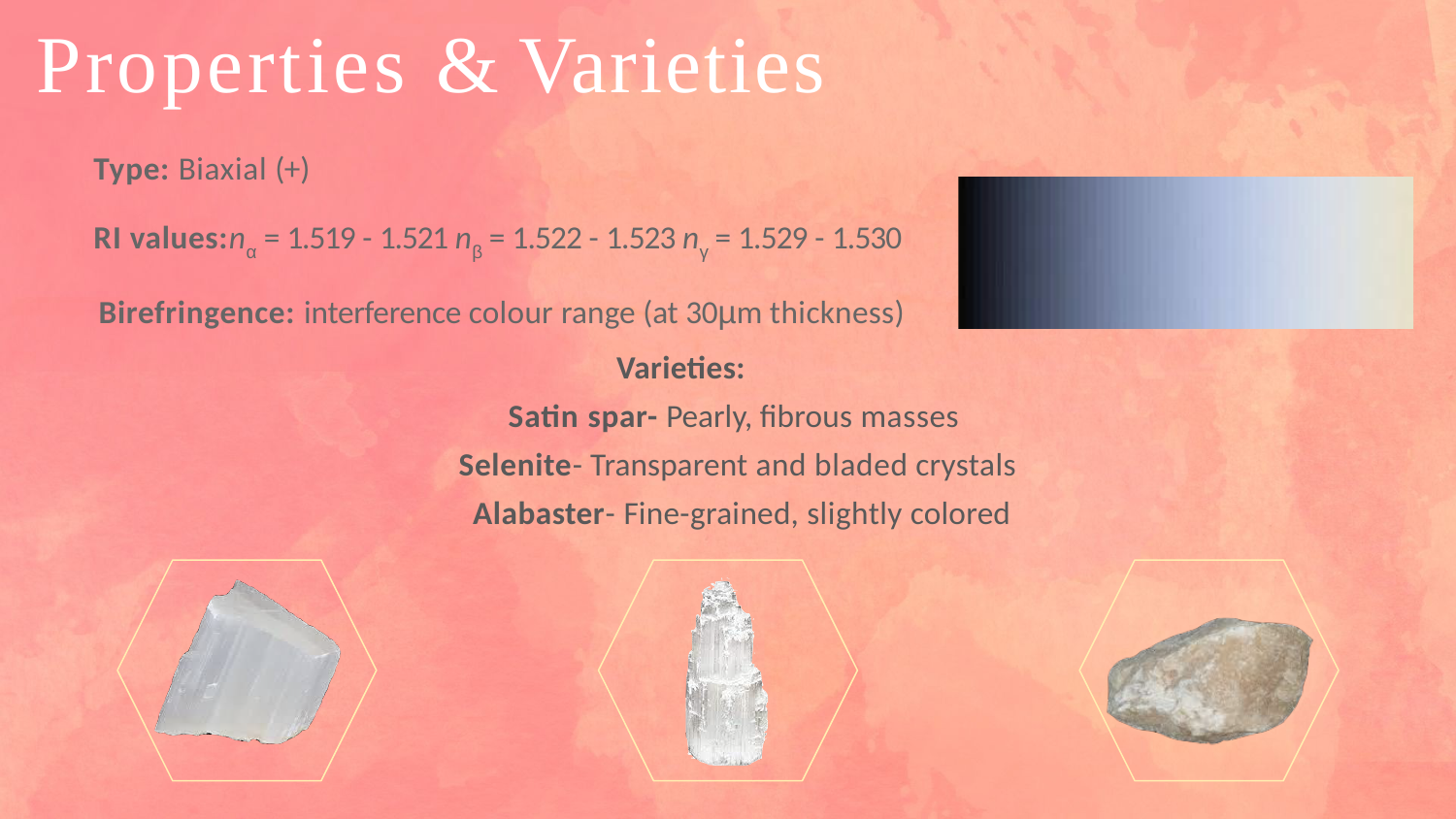

# Properties & Varieties
Type: Biaxial (+)
RI values:nα = 1.519 - 1.521 nβ = 1.522 - 1.523 nγ = 1.529 - 1.530
Birefringence: interference colour range (at 30µm thickness)
Varieties:
Satin spar- Pearly, ﬁbrous masses  Selenite- Transparent and bladed crystals  Alabaster- Fine-grained, slightly colored